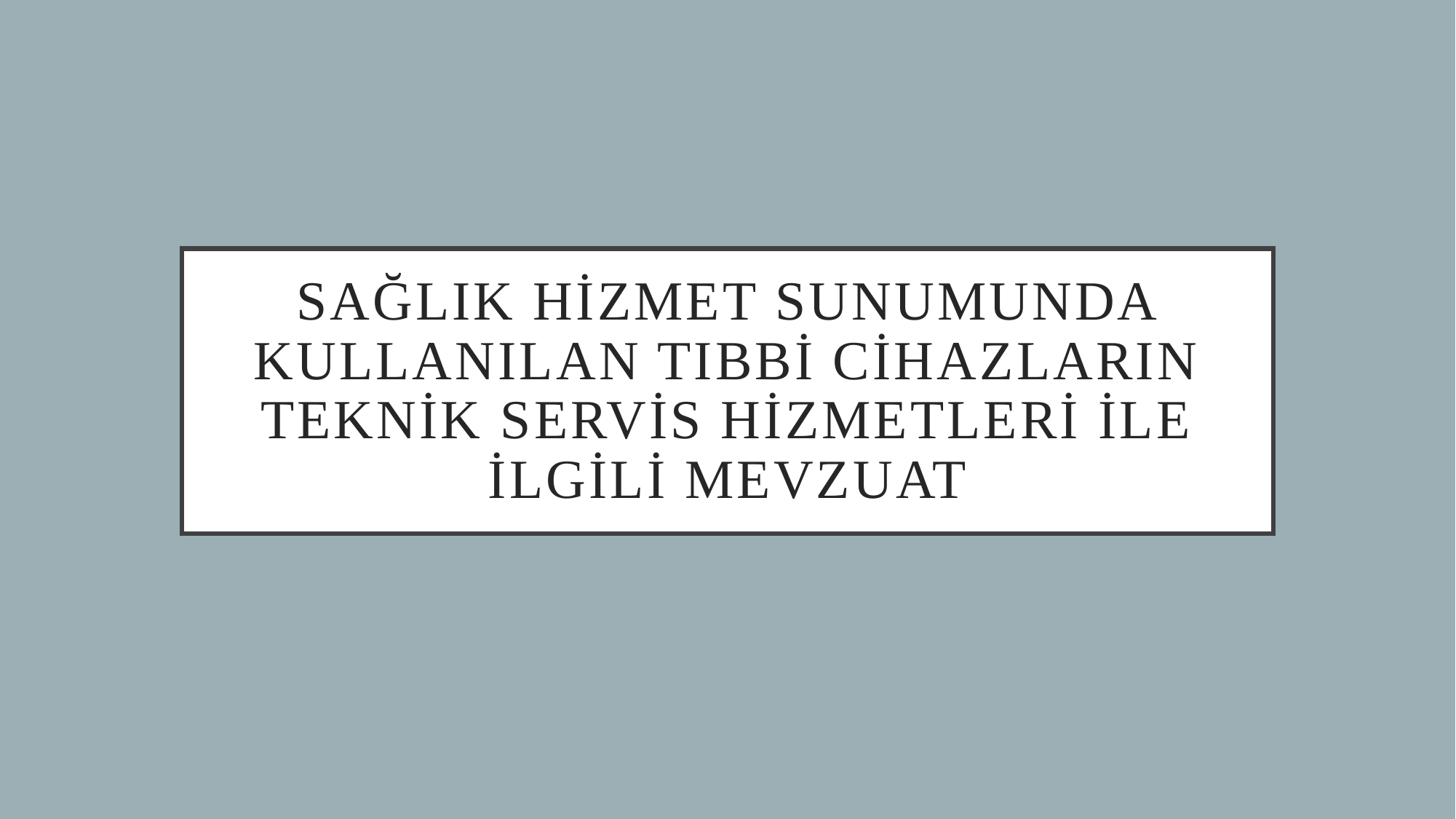

# SAĞLIK HİZMET SUNUMUNDA KULLANILAN TIBBİ CİHAZLARIN TEKNİK SERVİS HİZMETLERİ İLE İLGİLİ MEVZUAT